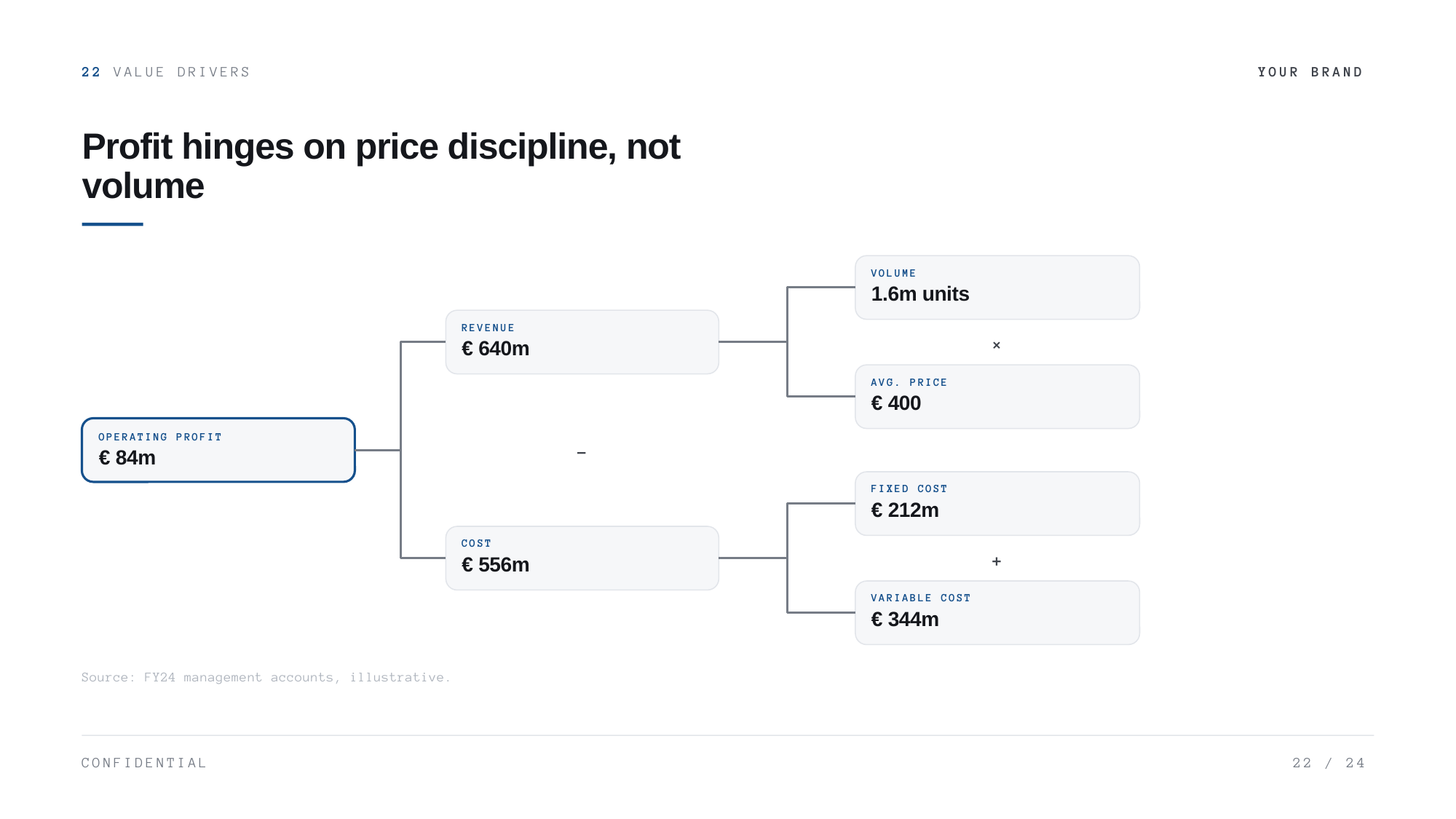

22 VALUE DRIVERS
YOUR BRAND
Profit hinges on price discipline, not
volume

VOLUME
1.6m units

REVENUE
×
€ 640m

AVG. PRICE
€ 400

OPERATING PROFIT
−
€ 84m

FIXED COST
€ 212m

COST
+
€ 556m

VARIABLE COST
€ 344m
Source: FY24 management accounts, illustrative.

CONFIDENTIAL
22 / 24